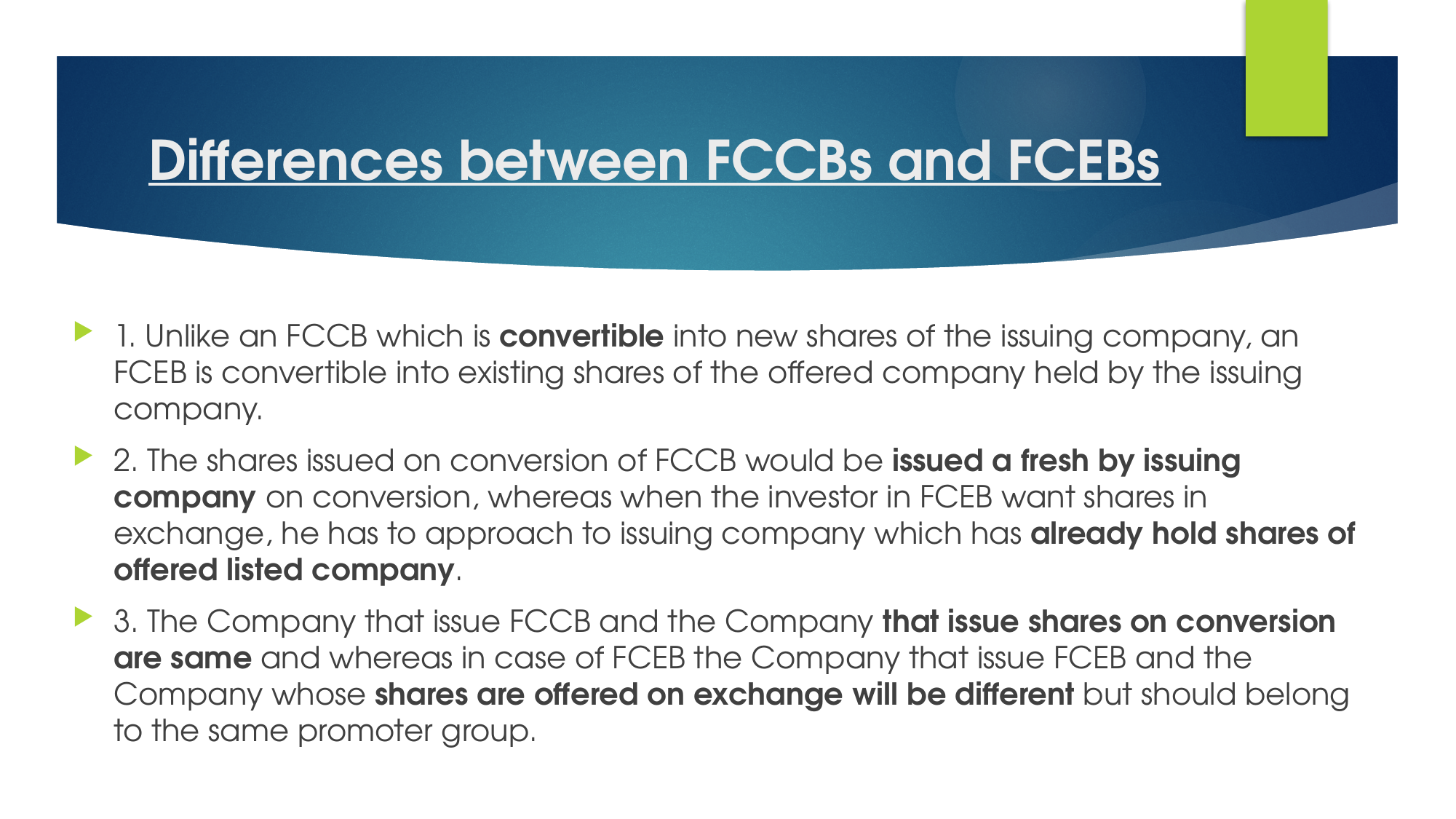

# Differences between FCCBs and FCEBs
1. Unlike an FCCB which is convertible into new shares of the issuing company, an FCEB is convertible into existing shares of the offered company held by the issuing company.
2. The shares issued on conversion of FCCB would be issued a fresh by issuing company on conversion, whereas when the investor in FCEB want shares in exchange, he has to approach to issuing company which has already hold shares of offered listed company.
3. The Company that issue FCCB and the Company that issue shares on conversion are same and whereas in case of FCEB the Company that issue FCEB and the Company whose shares are offered on exchange will be different but should belong to the same promoter group.